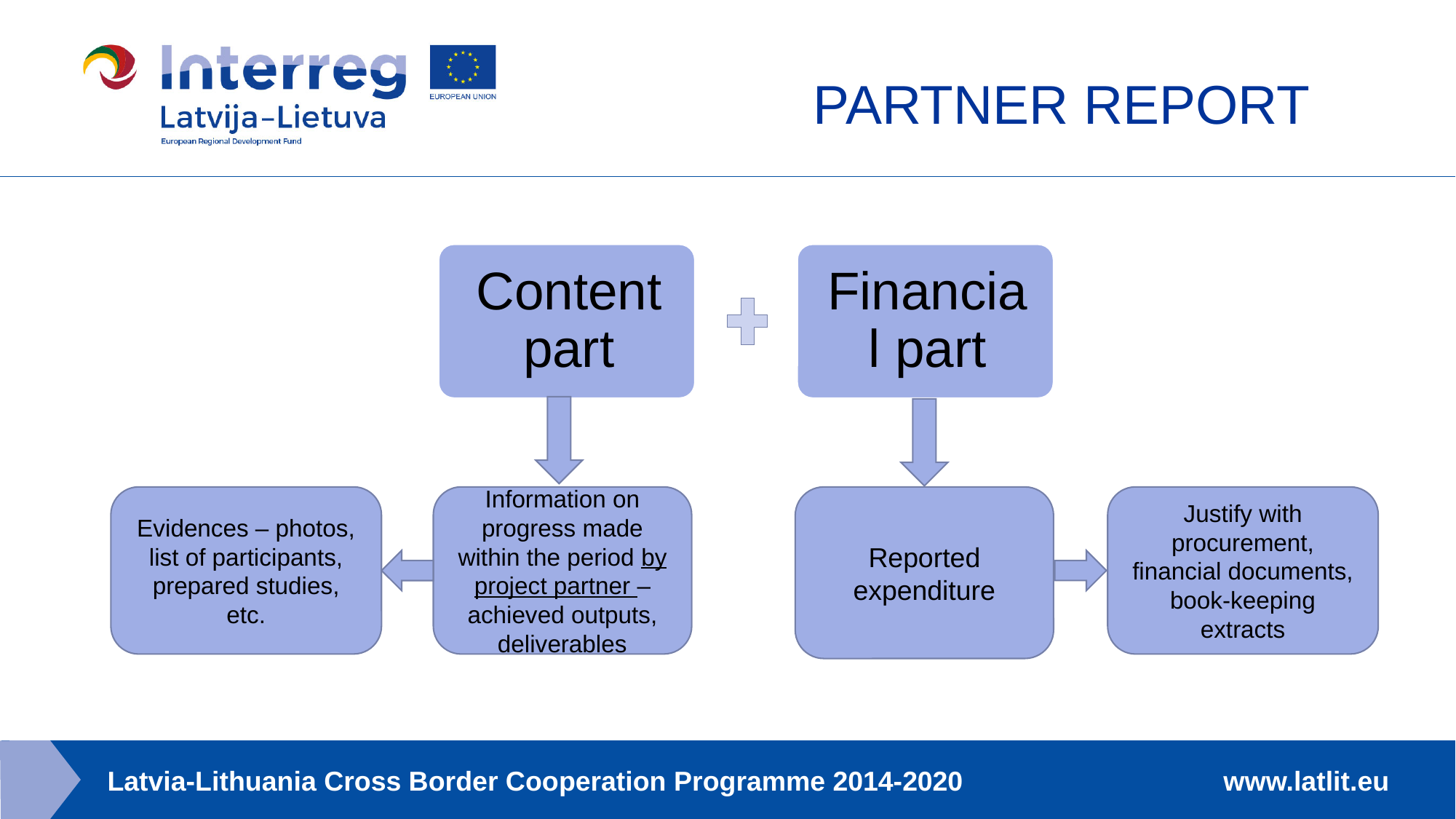

# PARTNER REPORT
Content part

Financial part

Evidences – photos, list of participants, prepared studies, etc.
Information on progress made within the period by project partner – achieved outputs, deliverables
Reported expenditure
Justify with procurement, financial documents, book-keeping extracts